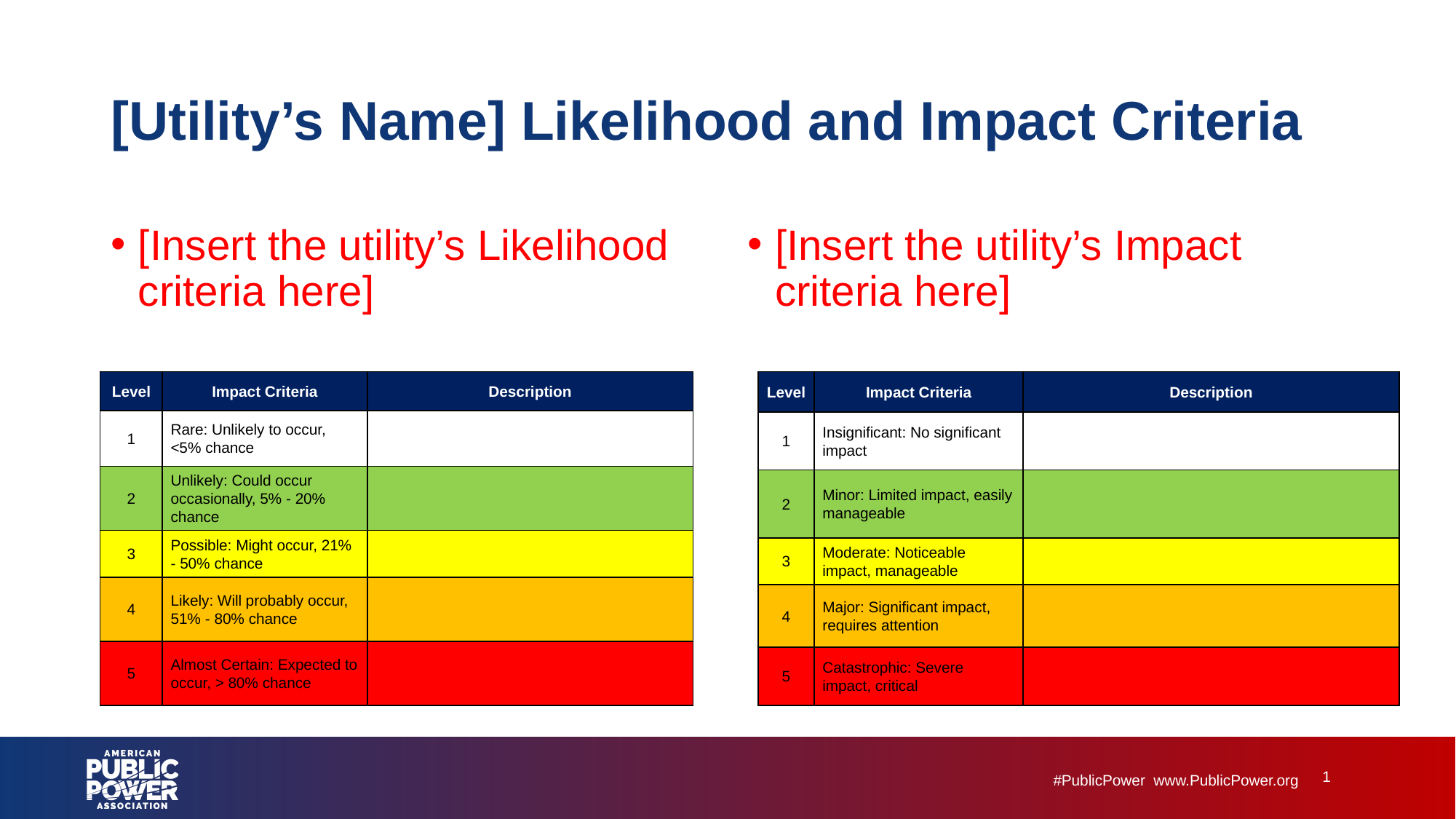

# [Utility’s Name] Likelihood and Impact Criteria
[Insert the utility’s Likelihood criteria here]
[Insert the utility’s Impact criteria here]
| Level | Impact Criteria | Description |
| --- | --- | --- |
| 1 | Rare: Unlikely to occur, <5% chance |  |
| 2 | Unlikely: Could occur occasionally, 5% - 20% chance |  |
| 3 | Possible: Might occur, 21% - 50% chance |  |
| 4 | Likely: Will probably occur, 51% - 80% chance |  |
| 5 | Almost Certain: Expected to occur, > 80% chance |  |
| Level | Impact Criteria | Description |
| --- | --- | --- |
| 1 | Insignificant: No significant impact |  |
| 2 | Minor: Limited impact, easily manageable |  |
| 3 | Moderate: Noticeable impact, manageable |  |
| 4 | Major: Significant impact, requires attention |  |
| 5 | Catastrophic: Severe impact, critical |  |